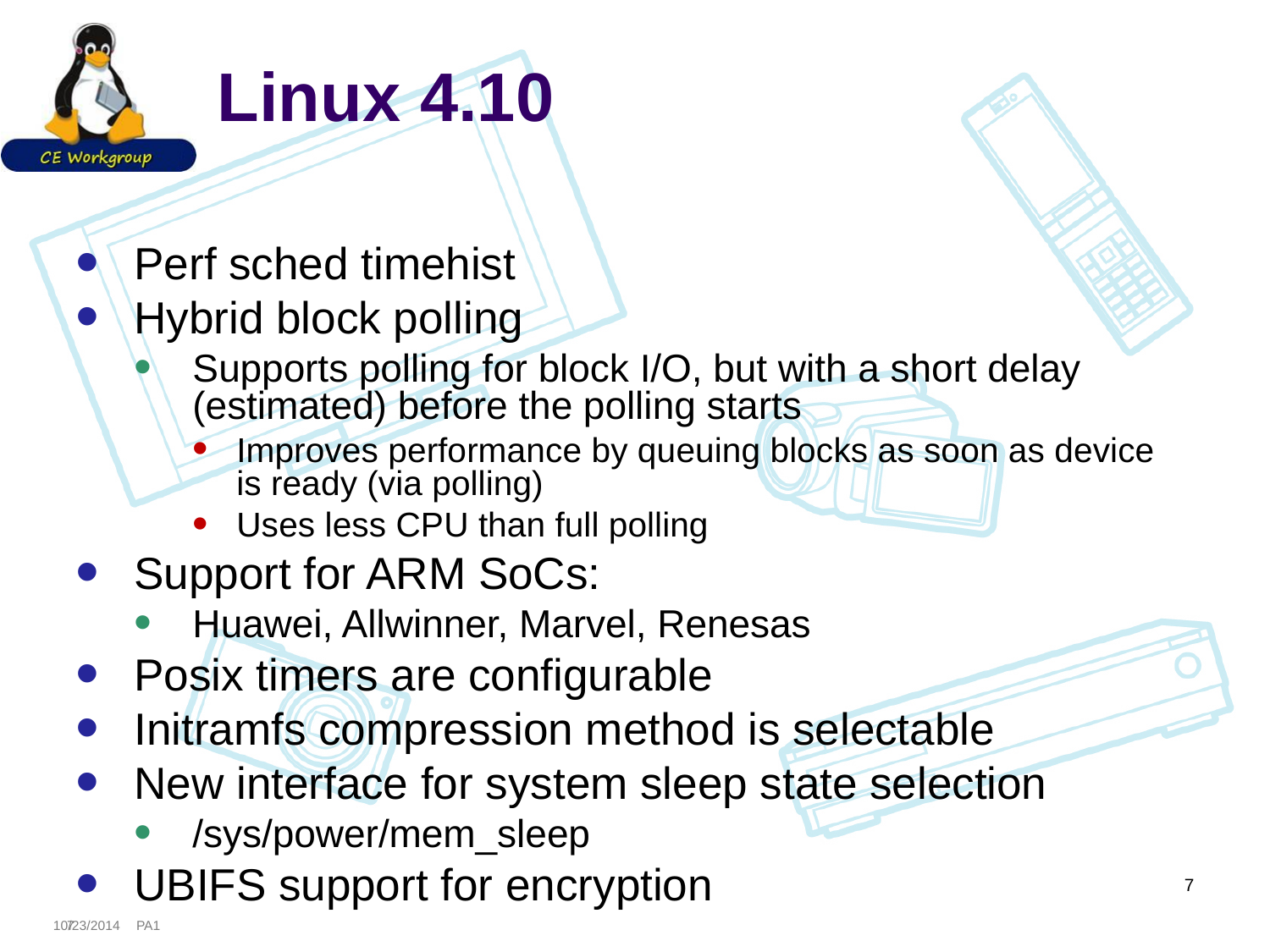

# Linux 4.10
Perf sched timehist
Hybrid block polling
Supports polling for block I/O, but with a short delay (estimated) before the polling starts
Improves performance by queuing blocks as soon as device is ready (via polling)
Uses less CPU than full polling
Support for ARM SoCs:
Huawei, Allwinner, Marvel, Renesas
Posix timers are configurable
Initramfs compression method is selectable
New interface for system sleep state selection
/sys/power/mem_sleep
UBIFS support for encryption
7